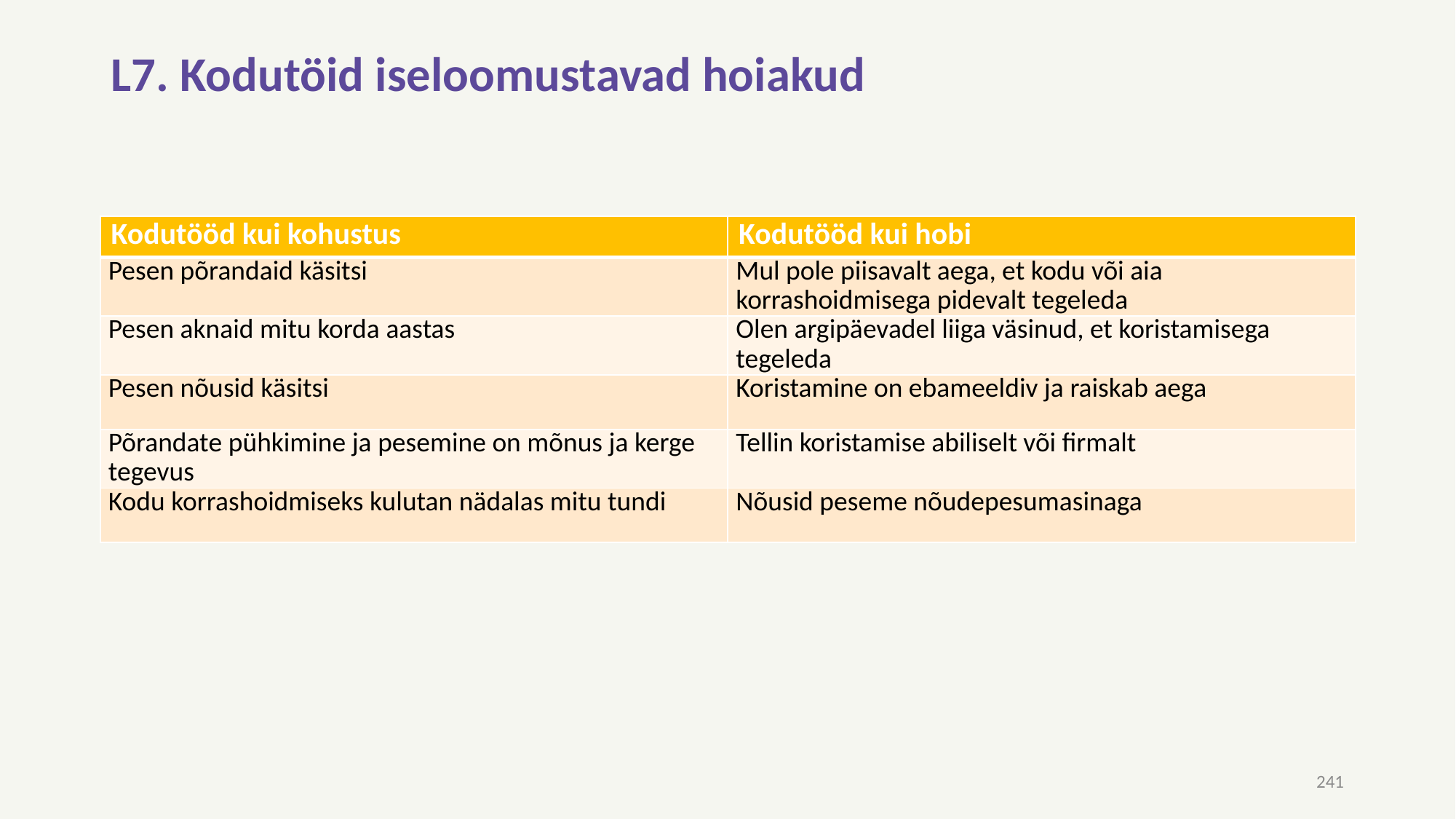

# L7. Kodutöid iseloomustavad hoiakud
| Kodutööd kui kohustus | Kodutööd kui hobi |
| --- | --- |
| Pesen põrandaid käsitsi | Mul pole piisavalt aega, et kodu või aia korrashoidmisega pidevalt tegeleda |
| Pesen aknaid mitu korda aastas | Olen argipäevadel liiga väsinud, et koristamisega tegeleda |
| Pesen nõusid käsitsi | Koristamine on ebameeldiv ja raiskab aega |
| Põrandate pühkimine ja pesemine on mõnus ja kerge tegevus | Tellin koristamise abiliselt või firmalt |
| Kodu korrashoidmiseks kulutan nädalas mitu tundi | Nõusid peseme nõudepesumasinaga |
241